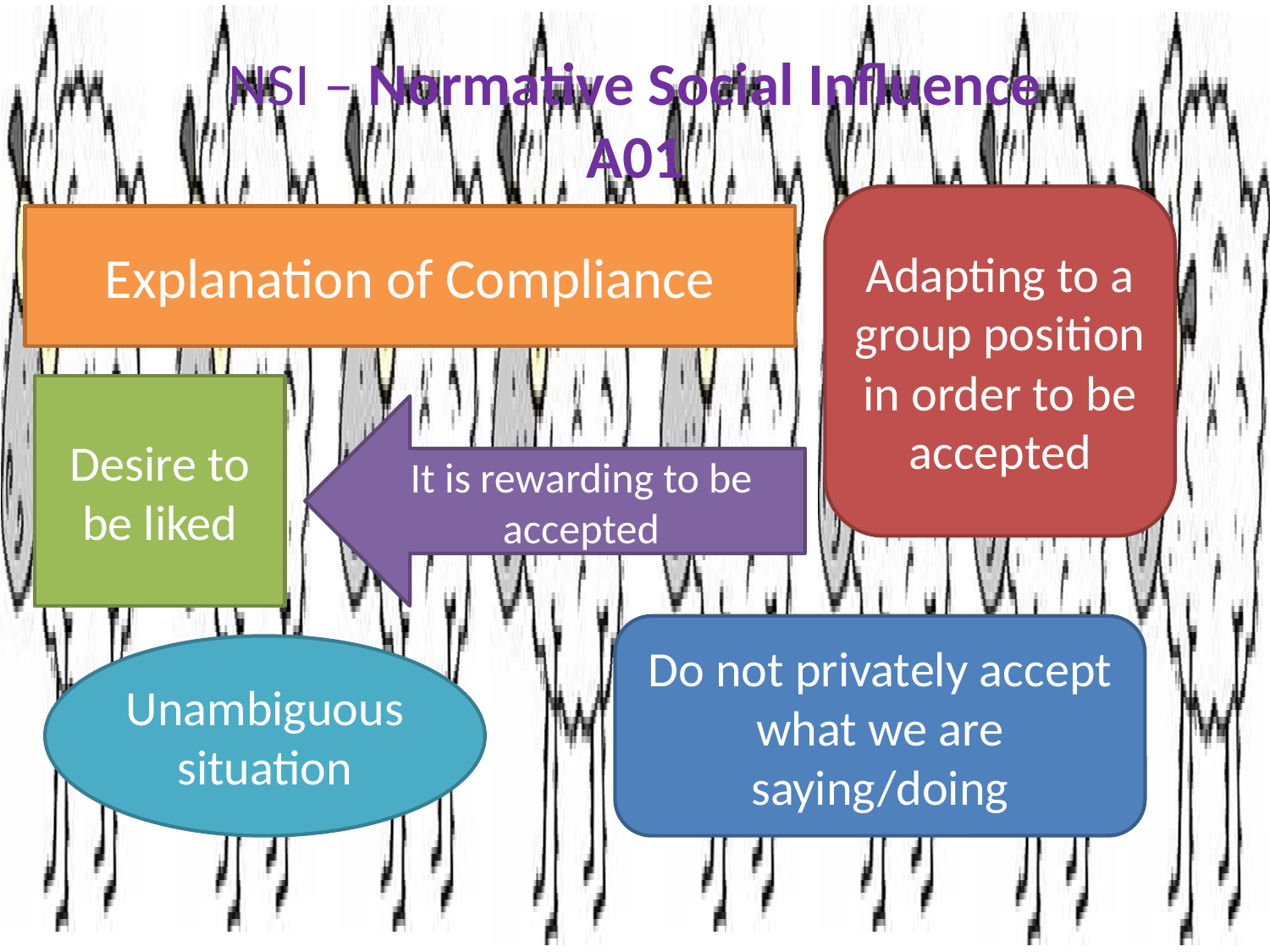

# NSI – Normative Social Influence A01
Adapting to a group position in order to be accepted
Explanation of Compliance

Desire to be liked
It is rewarding to be accepted
Do not privately accept what we are saying/doing
Unambiguous situation